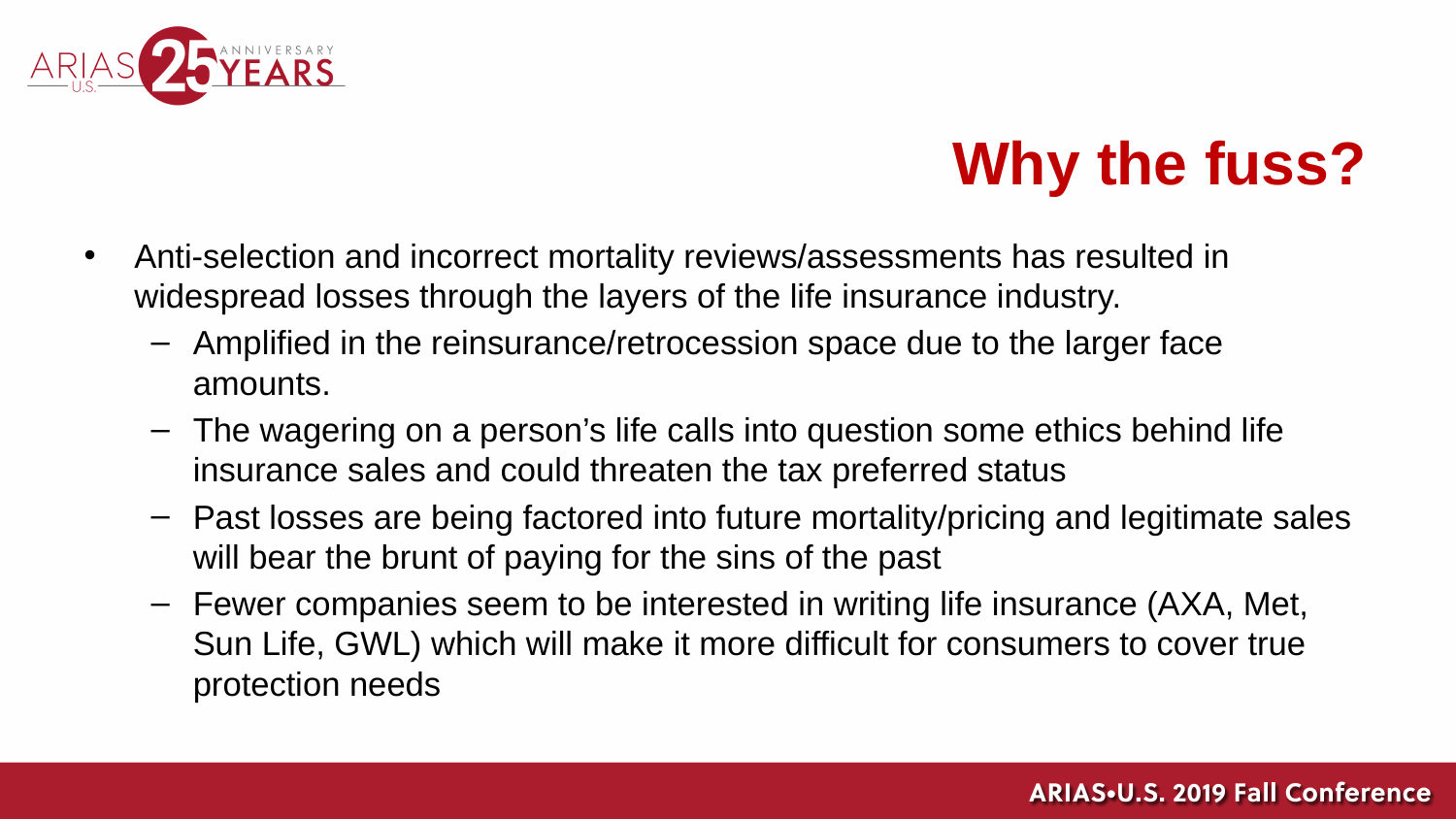

# Why the fuss?
Anti-selection and incorrect mortality reviews/assessments has resulted in widespread losses through the layers of the life insurance industry.
Amplified in the reinsurance/retrocession space due to the larger face amounts.
The wagering on a person’s life calls into question some ethics behind life insurance sales and could threaten the tax preferred status
Past losses are being factored into future mortality/pricing and legitimate sales will bear the brunt of paying for the sins of the past
Fewer companies seem to be interested in writing life insurance (AXA, Met, Sun Life, GWL) which will make it more difficult for consumers to cover true protection needs